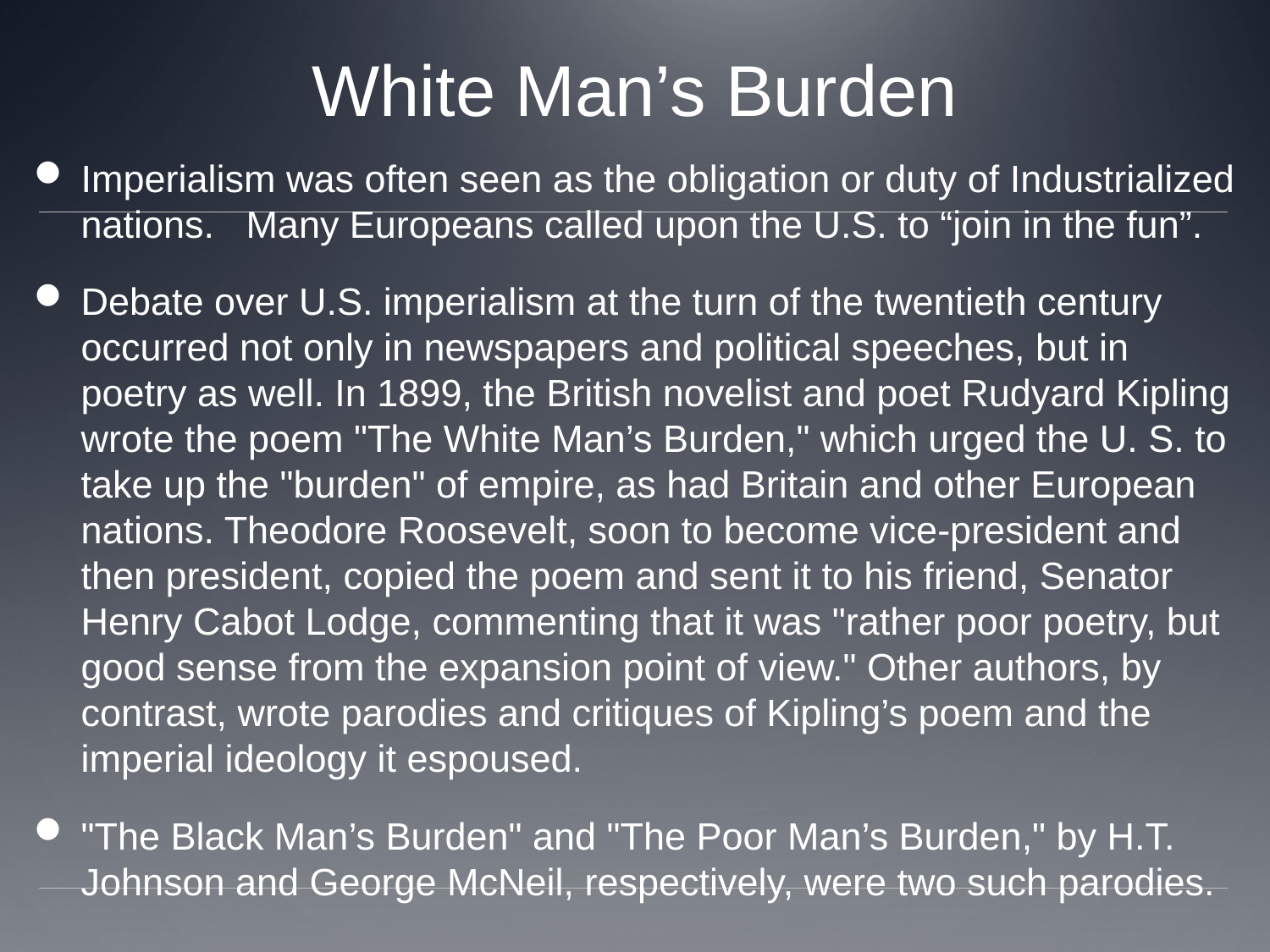

# White Man’s Burden
Imperialism was often seen as the obligation or duty of Industrialized nations.   Many Europeans called upon the U.S. to “join in the fun”.
Debate over U.S. imperialism at the turn of the twentieth century occurred not only in newspapers and political speeches, but in poetry as well. In 1899, the British novelist and poet Rudyard Kipling wrote the poem "The White Man’s Burden," which urged the U. S. to take up the "burden" of empire, as had Britain and other European nations. Theodore Roosevelt, soon to become vice-president and then president, copied the poem and sent it to his friend, Senator Henry Cabot Lodge, commenting that it was "rather poor poetry, but good sense from the expansion point of view." Other authors, by contrast, wrote parodies and critiques of Kipling’s poem and the imperial ideology it espoused.
"The Black Man’s Burden" and "The Poor Man’s Burden," by H.T. Johnson and George McNeil, respectively, were two such parodies.